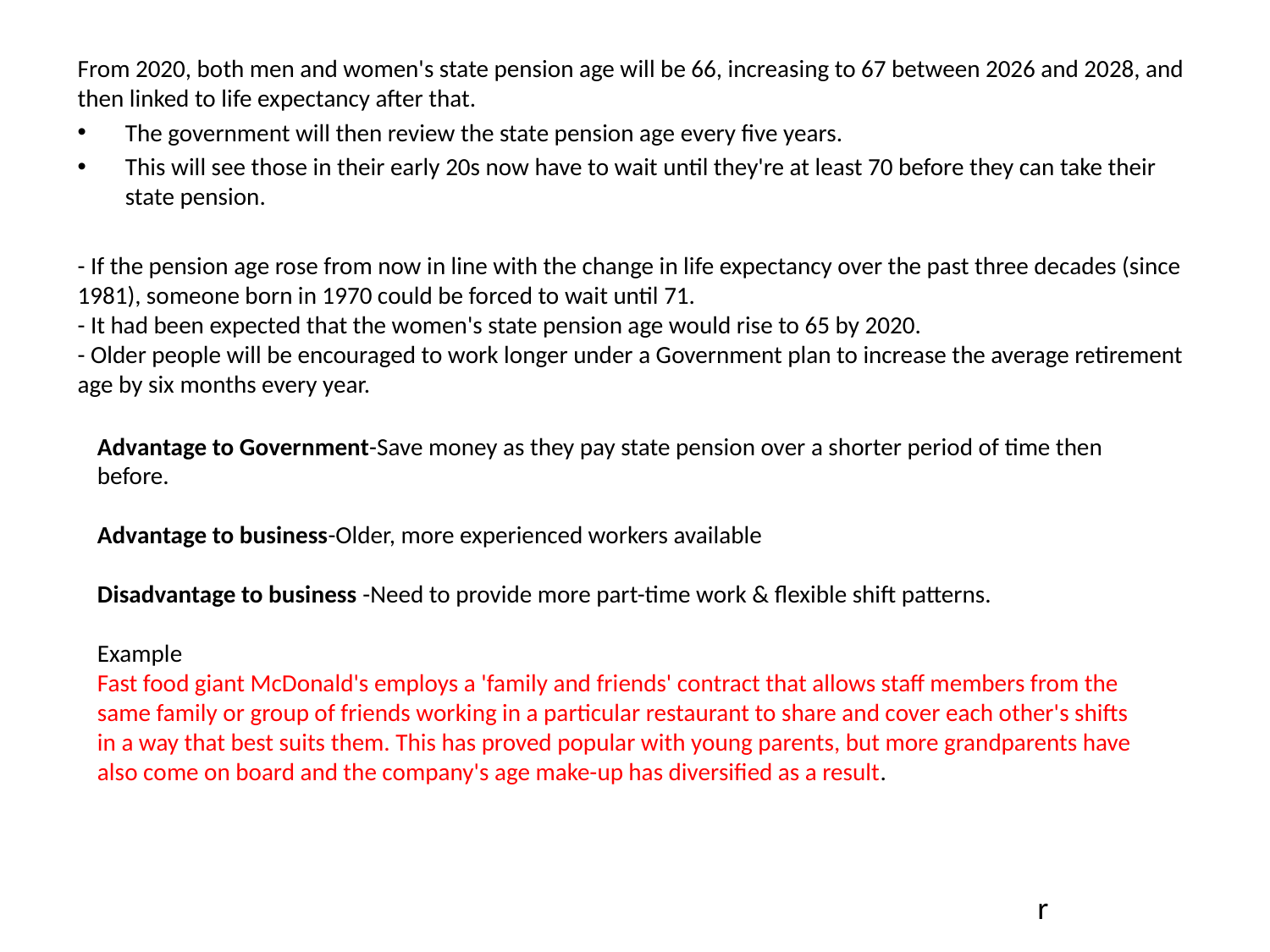

From 2020, both men and women's state pension age will be 66, increasing to 67 between 2026 and 2028, and then linked to life expectancy after that.
The government will then review the state pension age every five years.
This will see those in their early 20s now have to wait until they're at least 70 before they can take their state pension.

- If the pension age rose from now in line with the change in life expectancy over the past three decades (since 1981), someone born in 1970 could be forced to wait until 71.
- It had been expected that the women's state pension age would rise to 65 by 2020.
- Older people will be encouraged to work longer under a Government plan to increase the average retirement age by six months every year.

Advantage to Government-Save money as they pay state pension over a shorter period of time then before.

Advantage to business-Older, more experienced workers available

Disadvantage to business -Need to provide more part-time work & flexible shift patterns.

Example
Fast food giant McDonald's employs a 'family and friends' contract that allows staff members from the same family or group of friends working in a particular restaurant to share and cover each other's shifts in a way that best suits them. This has proved popular with young parents, but more grandparents have also come on board and the company's age make-up has diversified as a result.

r